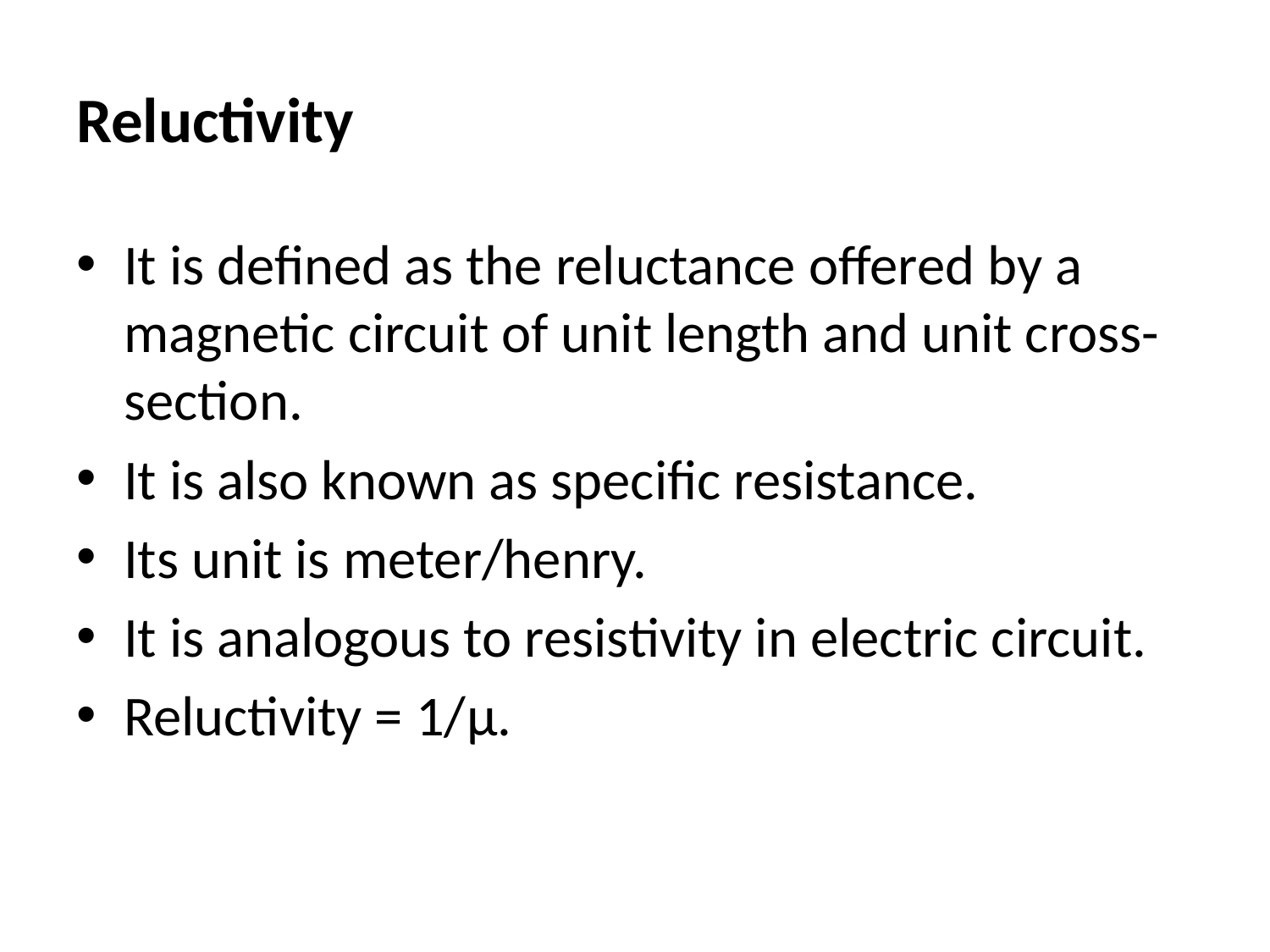

# Reluctivity
It is defined as the reluctance offered by a magnetic circuit of unit length and unit cross-section.
It is also known as specific resistance.
Its unit is meter/henry.
It is analogous to resistivity in electric circuit.
Reluctivity = 1/μ.